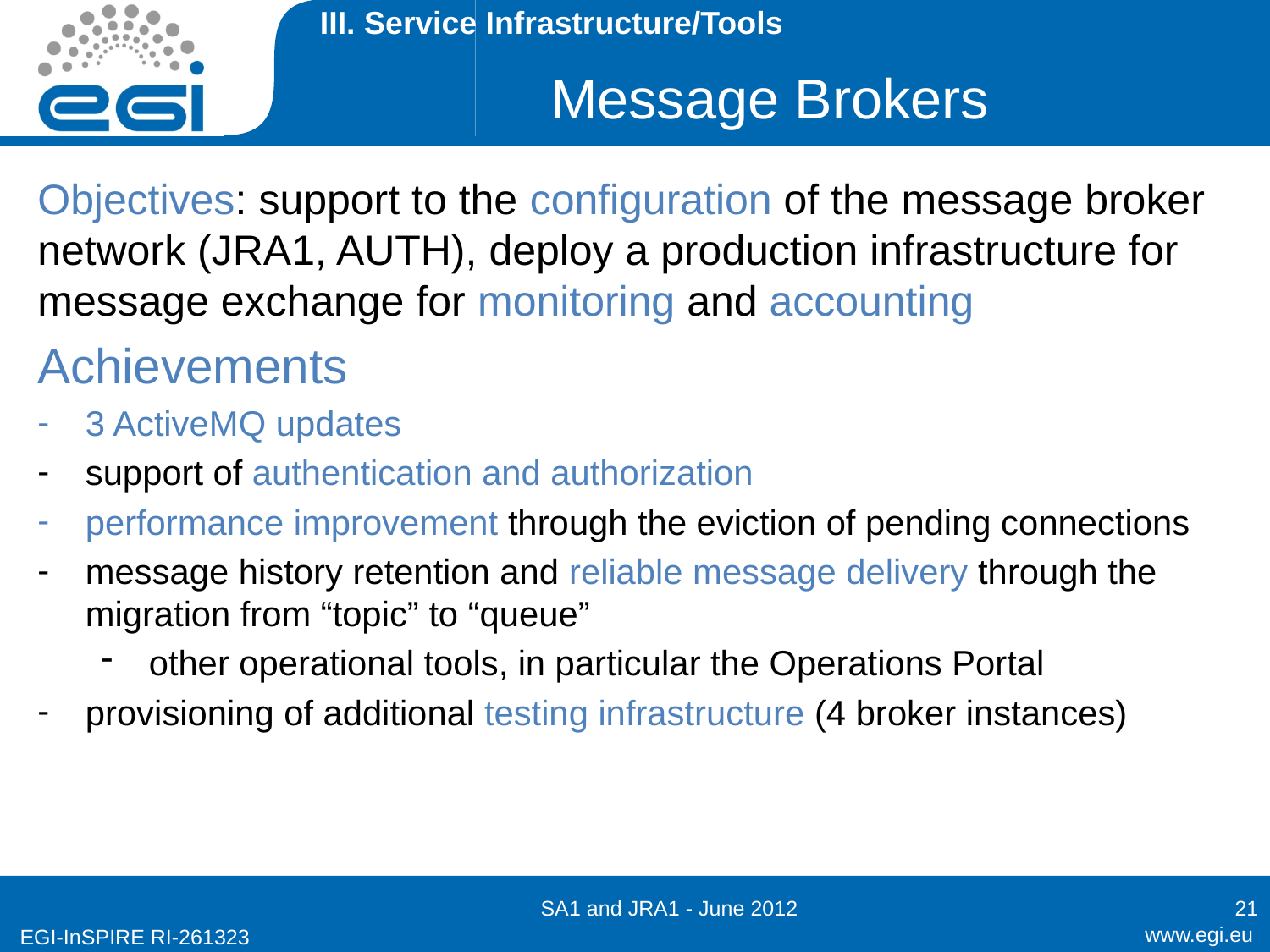

III. Service Infrastructure/Tools
# Message Brokers
Objectives: support to the configuration of the message broker network (JRA1, AUTH), deploy a production infrastructure for message exchange for monitoring and accounting
Achievements
3 ActiveMQ updates
support of authentication and authorization
performance improvement through the eviction of pending connections
message history retention and reliable message delivery through the migration from “topic” to “queue”
other operational tools, in particular the Operations Portal
provisioning of additional testing infrastructure (4 broker instances)

SA1 and JRA1 - June 2012
21